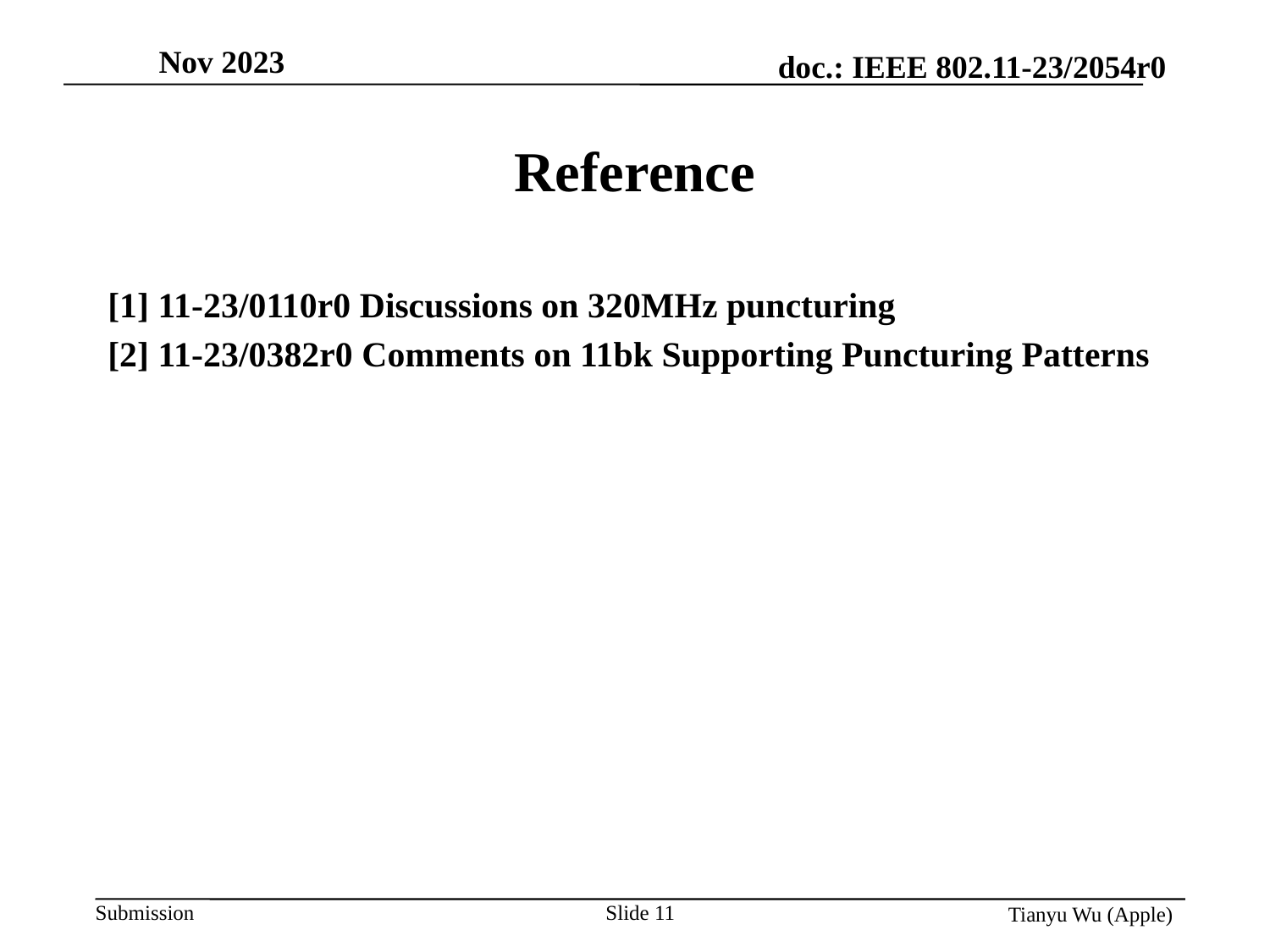

# Reference
[1] 11-23/0110r0 Discussions on 320MHz puncturing
[2] 11-23/0382r0 Comments on 11bk Supporting Puncturing Patterns
Slide 11